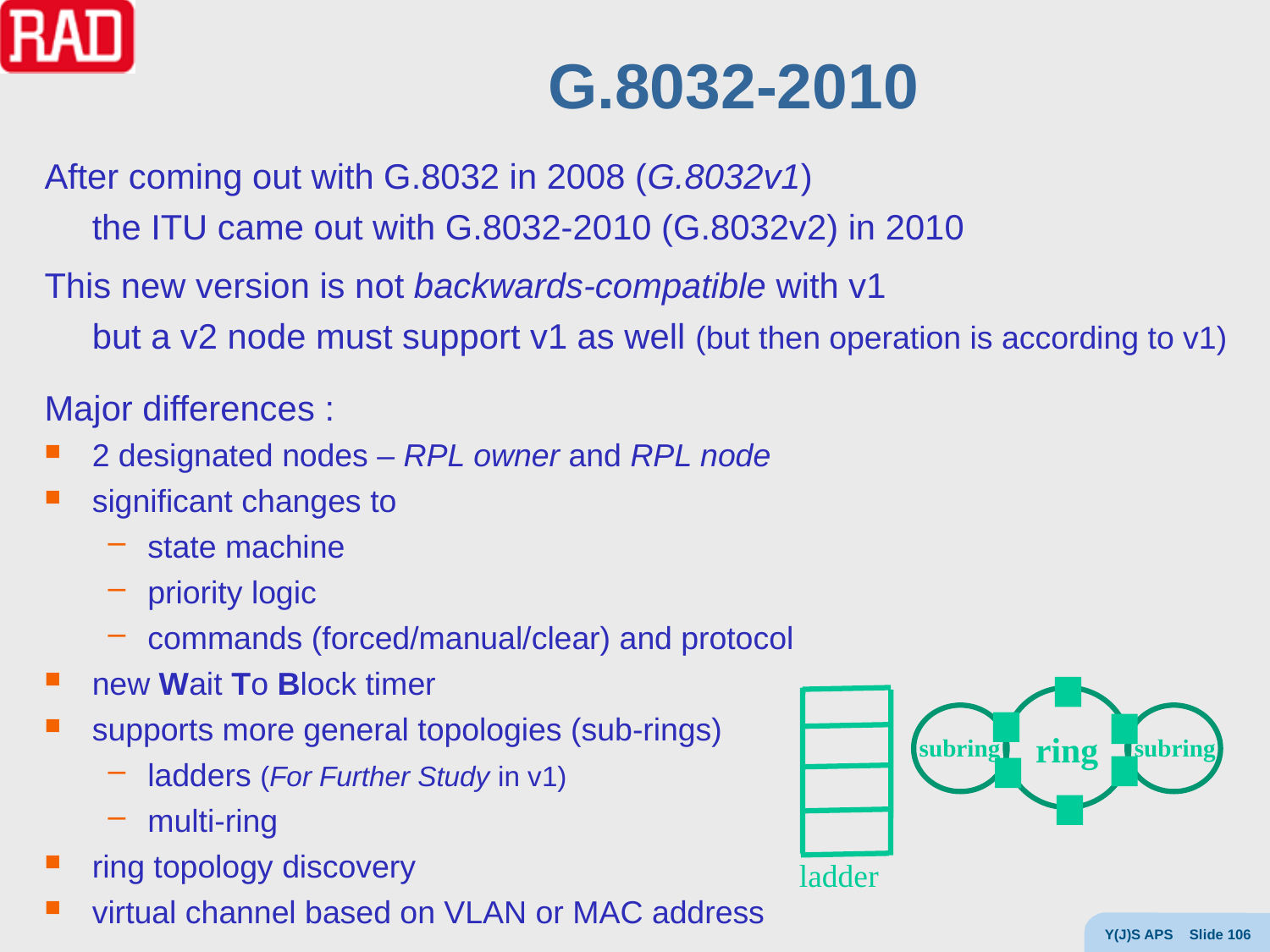

# G.8032-2010
After coming out with G.8032 in 2008 (G.8032v1)
	the ITU came out with G.8032-2010 (G.8032v2) in 2010
This new version is not backwards-compatible with v1
	but a v2 node must support v1 as well (but then operation is according to v1)
Major differences :
2 designated nodes – RPL owner and RPL node
significant changes to
state machine
priority logic
commands (forced/manual/clear) and protocol
new Wait To Block timer
supports more general topologies (sub-rings)
ladders (For Further Study in v1)
multi-ring
ring topology discovery
virtual channel based on VLAN or MAC address

ring
subring
subring

ladder
Y(J)S APS    Slide 106